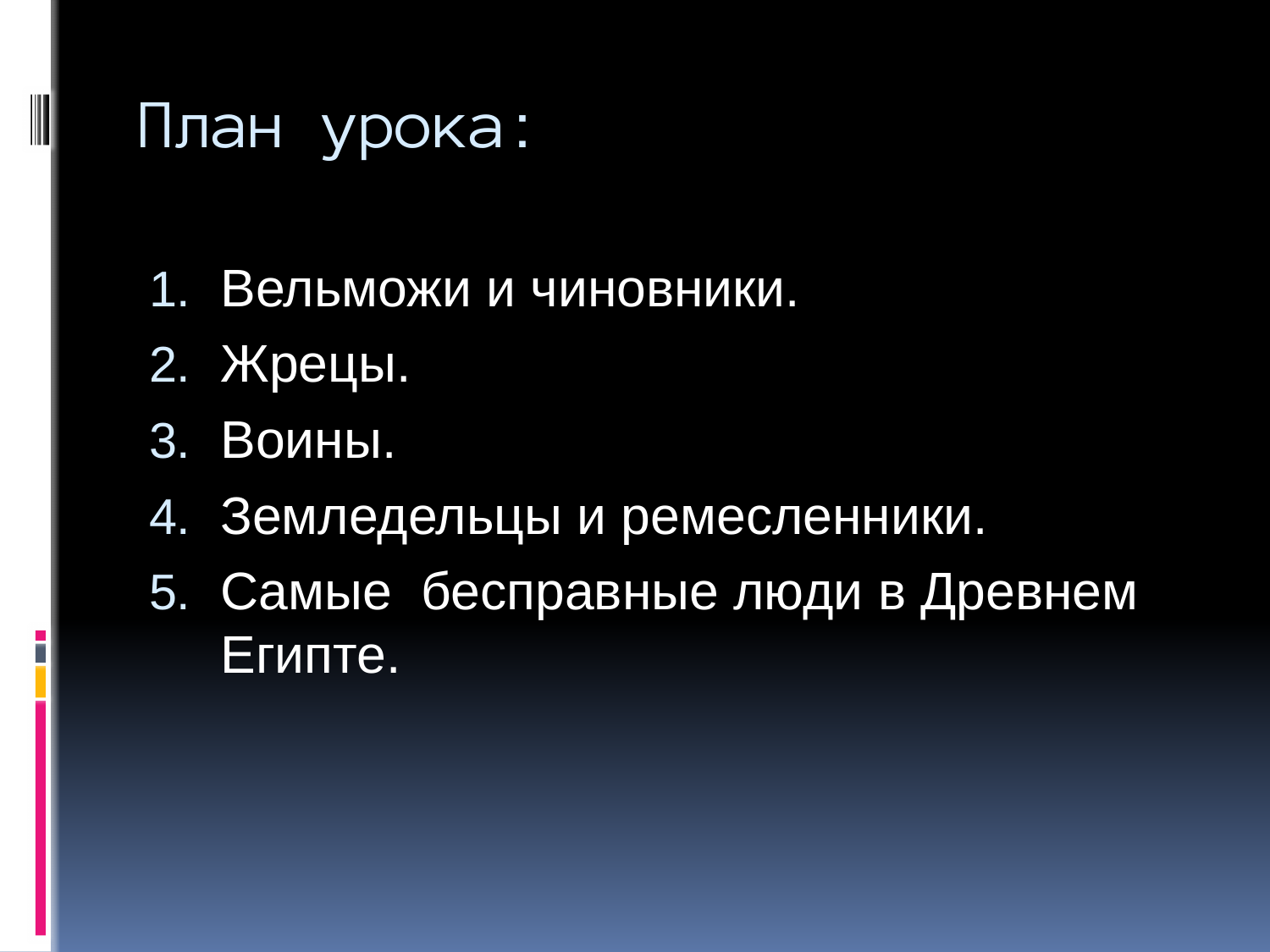

# План урока:
Вельможи и чиновники.
Жрецы.
Воины.
Земледельцы и ремесленники.
Самые  бесправные люди в Древнем Египте.